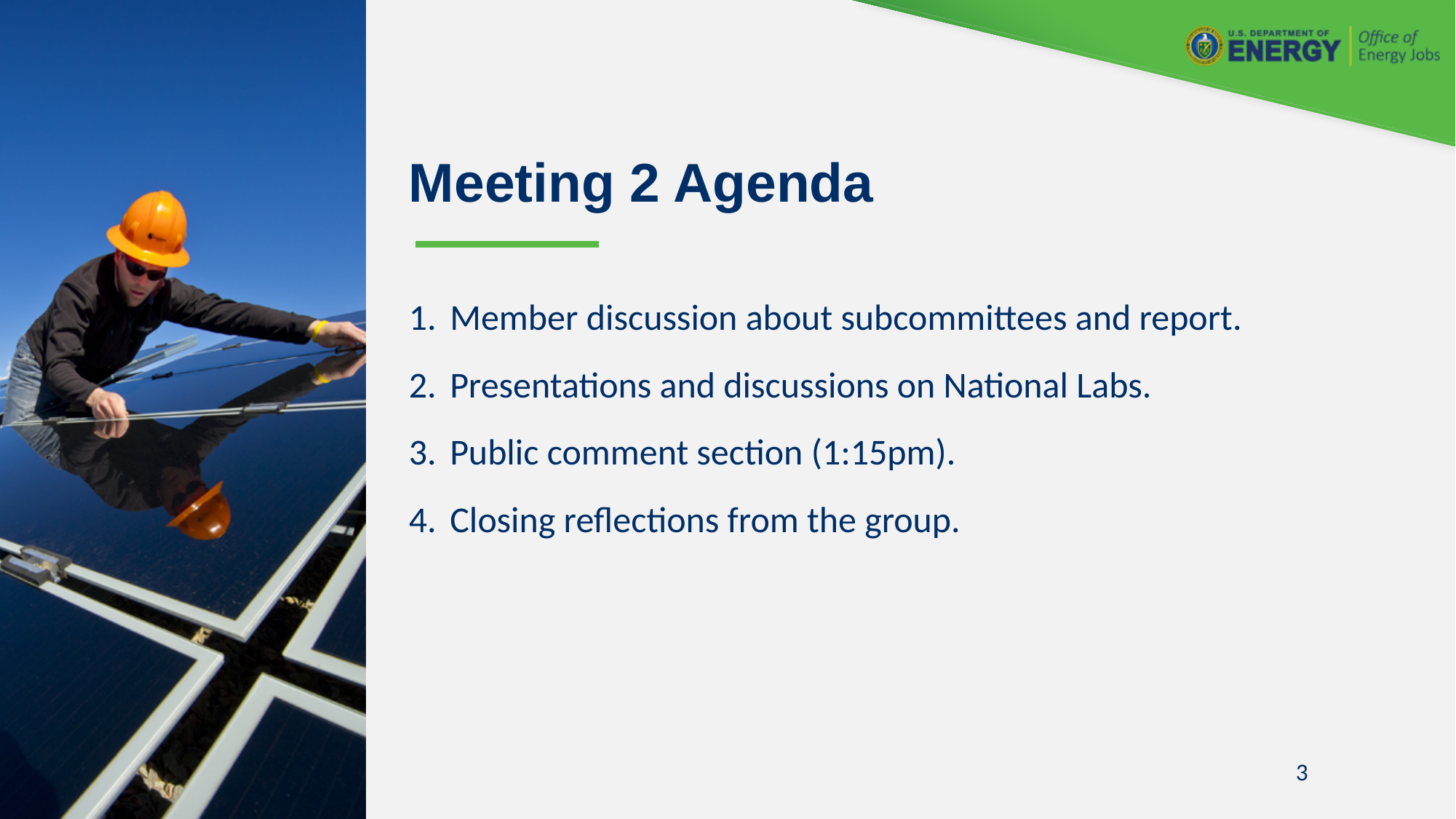

# Meeting 2 Agenda
Member discussion about subcommittees and report.
Presentations and discussions on National Labs​.
Public comment section​ (1:15pm).
Closing reflections from the group.